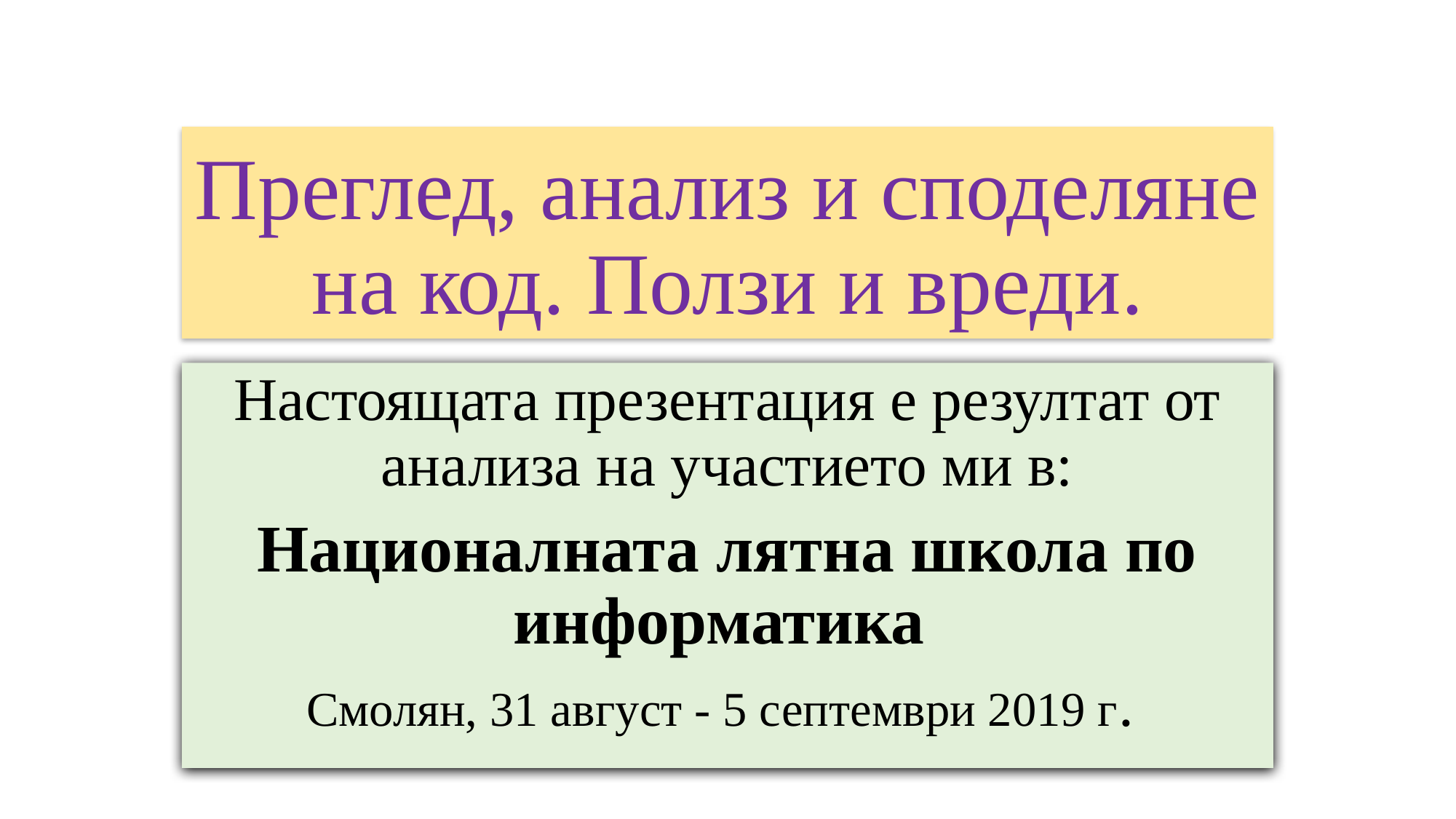

# Преглед, анализ и споделяне на код. Ползи и вреди.
Настоящата презентация е резултат от анализа на участието ми в:
Националната лятна школа по информатика
Смолян, 31 август - 5 септември 2019 г.